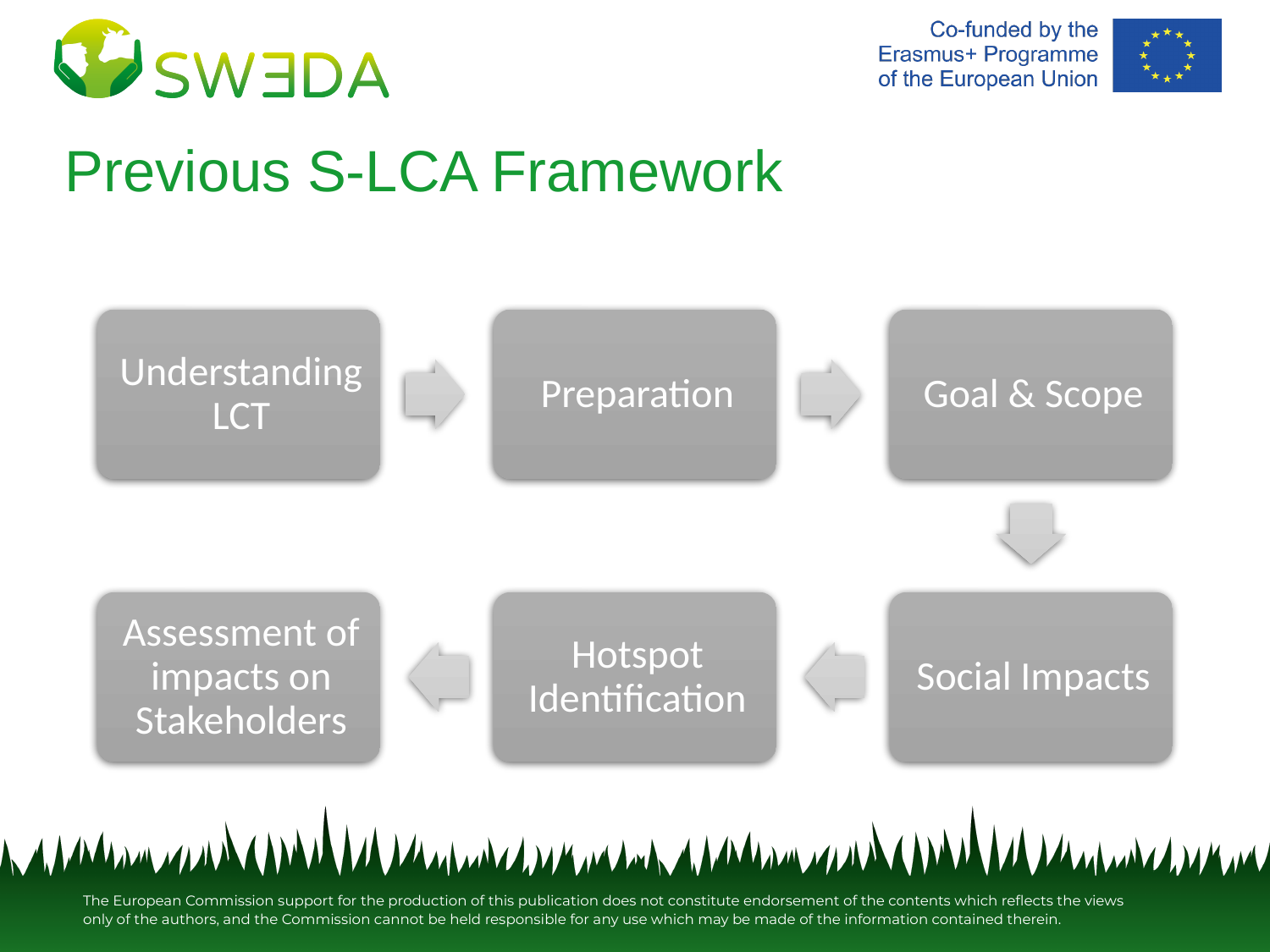

# Previous S-LCA Framework
Understanding LCT

Preparation

Goal & Scope

Social Impacts

Hotspot Identification

Assessment of impacts on Stakeholders